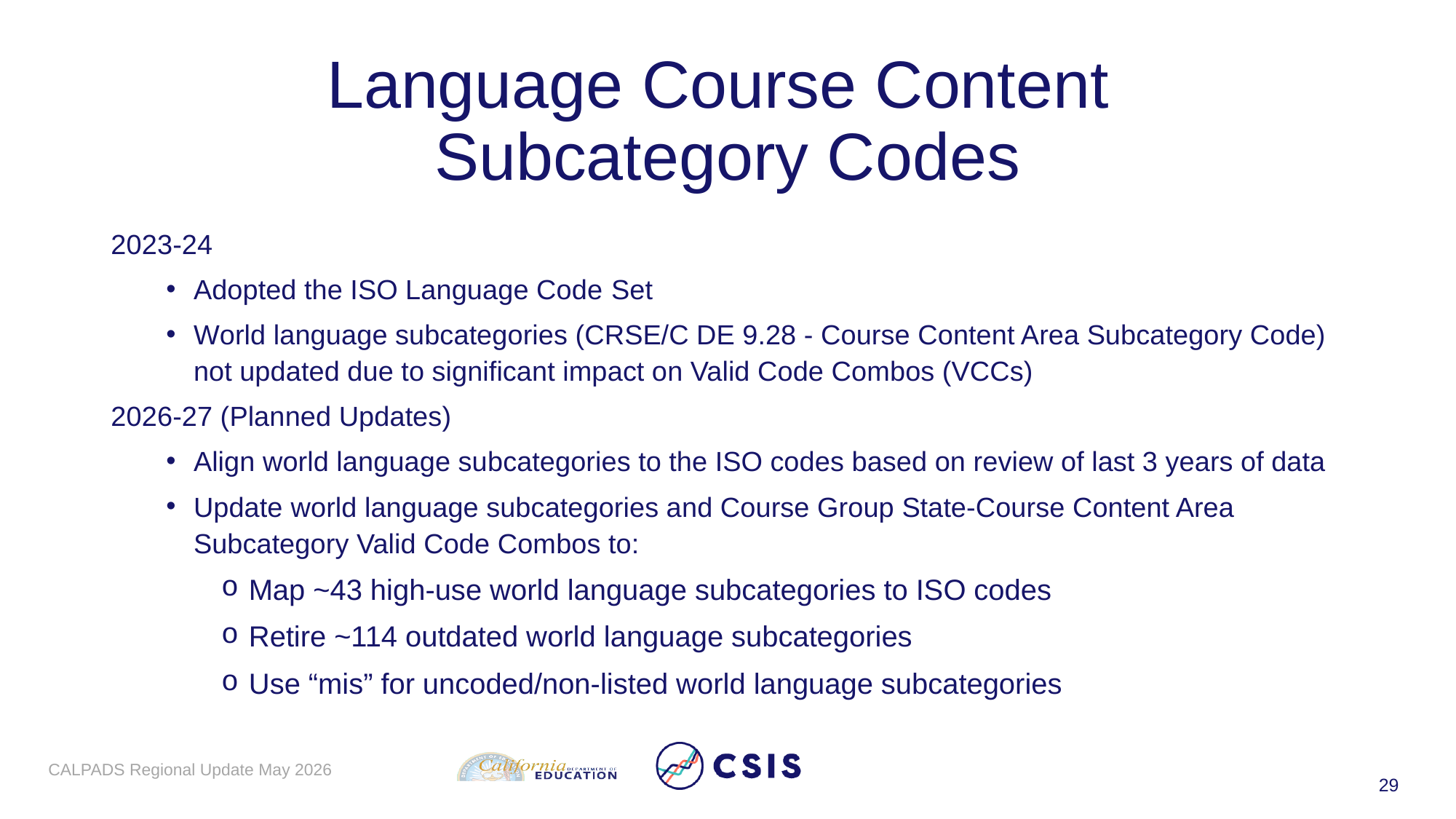

# Language Course Content Subcategory Codes
2023-24
Adopted the ISO Language Code Set
World language subcategories (CRSE/C DE 9.28 - Course Content Area Subcategory Code) not updated due to significant impact on Valid Code Combos (VCCs)
2026-27 (Planned Updates)
Align world language subcategories to the ISO codes based on review of last 3 years of data
Update world language subcategories and Course Group State-Course Content Area Subcategory Valid Code Combos to:
Map ~43 high-use world language subcategories to ISO codes
Retire ~114 outdated world language subcategories
Use “mis” for uncoded/non-listed world language subcategories

CALPADS Regional Update May 2026